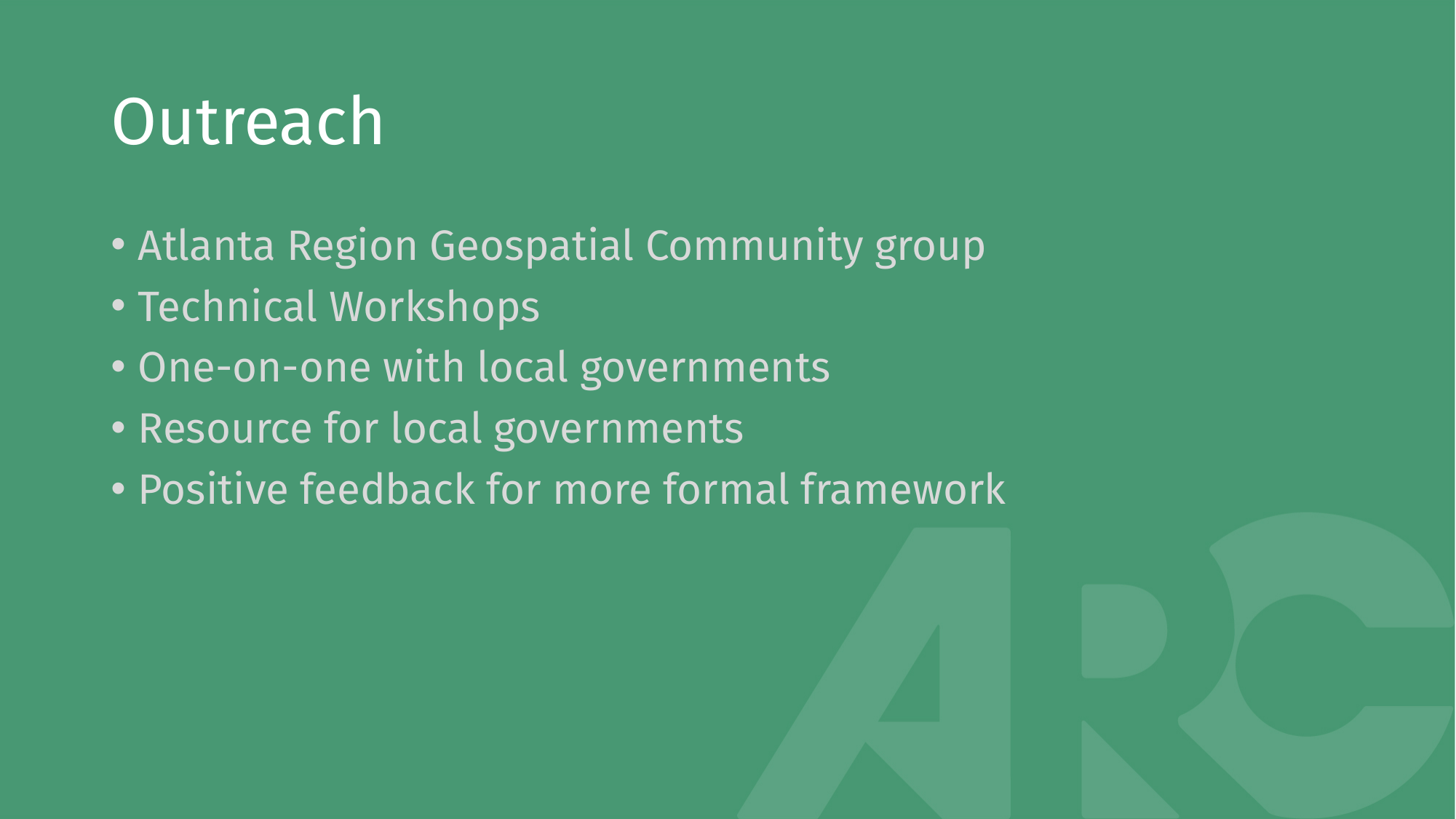

# Outreach
Atlanta Region Geospatial Community group
Technical Workshops
One-on-one with local governments
Resource for local governments
Positive feedback for more formal framework